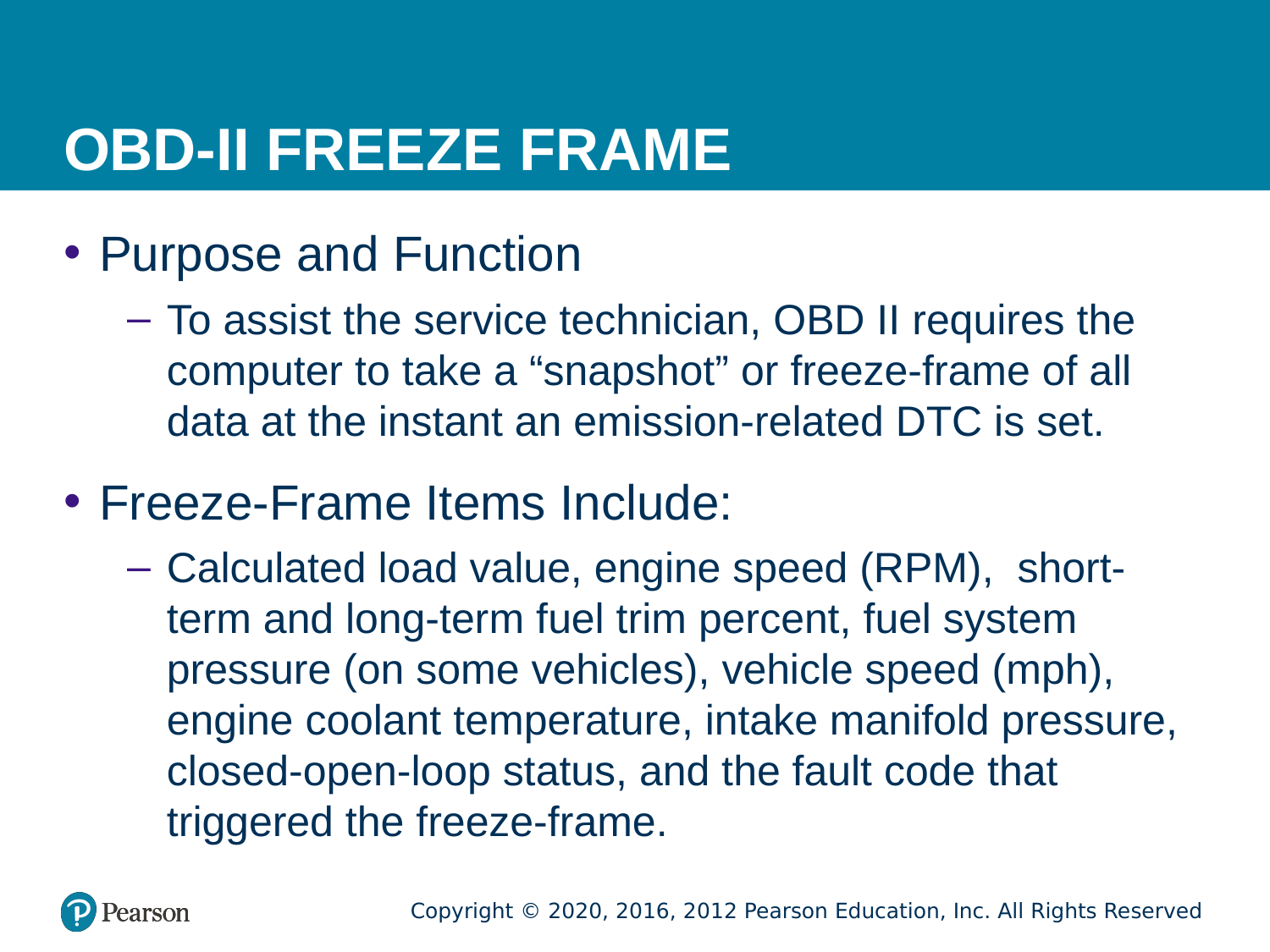

# OBD-II FREEZE FRAME
Purpose and Function
To assist the service technician, OBD II requires the computer to take a “snapshot” or freeze-frame of all data at the instant an emission-related DTC is set.
Freeze-Frame Items Include:
Calculated load value, engine speed (RPM),  short-term and long-term fuel trim percent, fuel system pressure (on some vehicles), vehicle speed (mph), engine coolant temperature, intake manifold pressure, closed-open-loop status, and the fault code that triggered the freeze-frame.